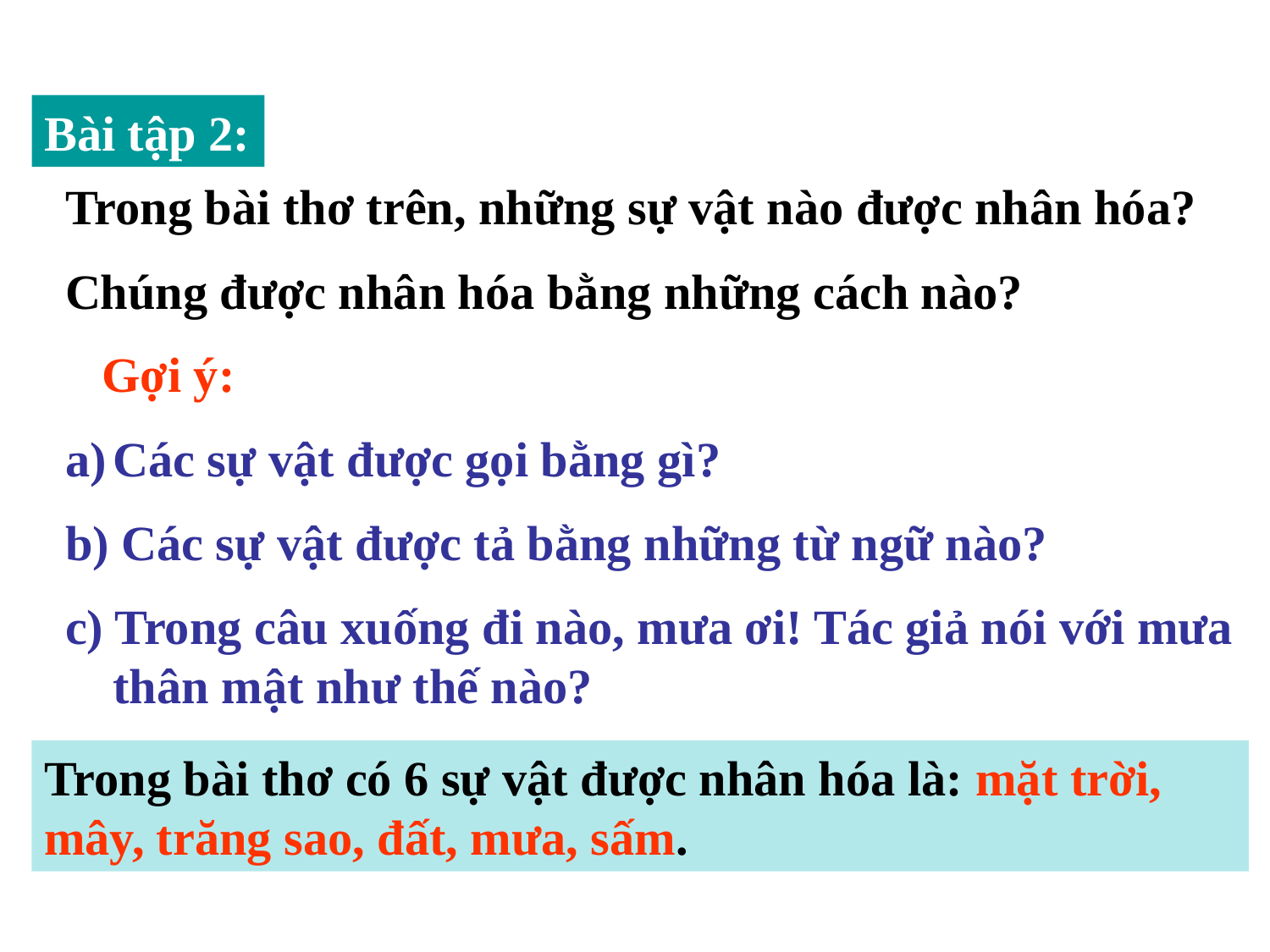

Bài tập 2:

Trong bài thơ trên, những sự vật nào được nhân hóa?
Chúng được nhân hóa bằng những cách nào?
   Gợi ý:
Các sự vật được gọi bằng gì?
b) Các sự vật được tả bằng những từ ngữ nào?
c) Trong câu xuống đi nào, mưa ơi! Tác giả nói với mưa thân mật như thế nào?
Trong bài thơ có 6 sự vật được nhân hóa là: mặt trời, mây, trăng sao, đất, mưa, sấm.